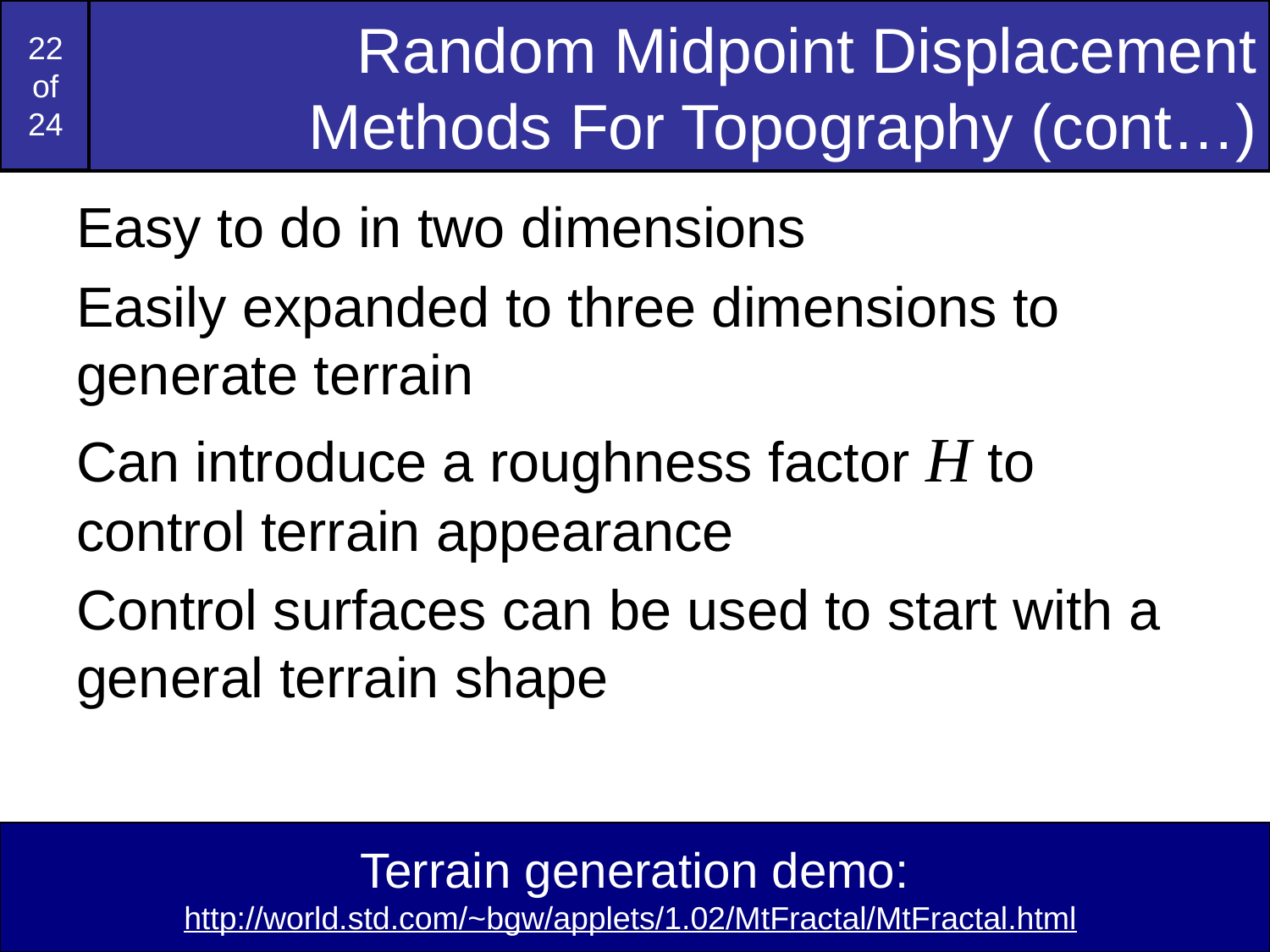

# Random Midpoint Displacement Methods For Topography (cont…)
Easy to do in two dimensions
Easily expanded to three dimensions to generate terrain
Can introduce a roughness factor H to control terrain appearance
Control surfaces can be used to start with a general terrain shape
Terrain generation demo:
http://world.std.com/~bgw/applets/1.02/MtFractal/MtFractal.html